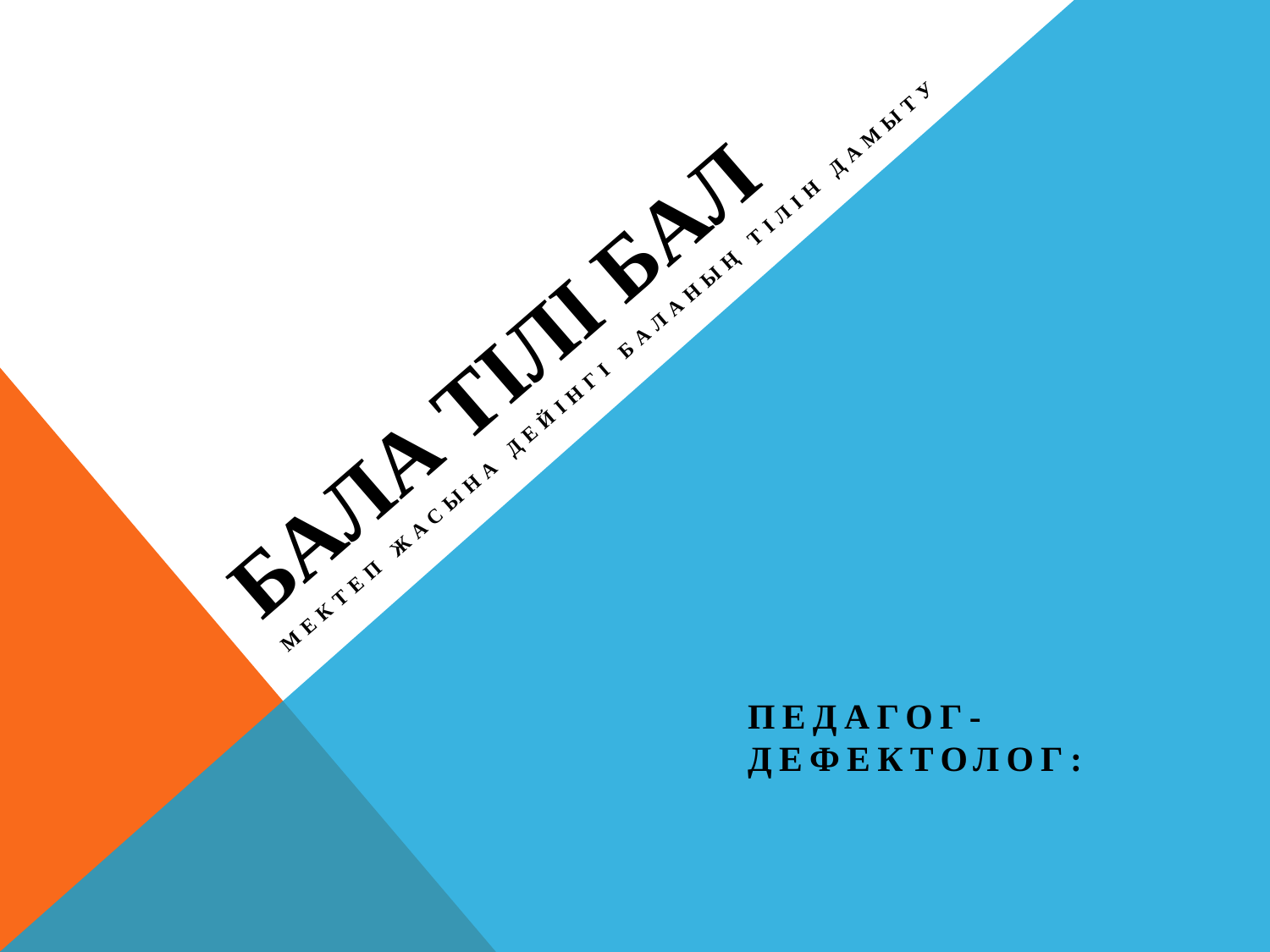

# Бала тілі бал
Мектеп жасына дейінгі баланың тілін дамыту
Педагог-дефектолог: